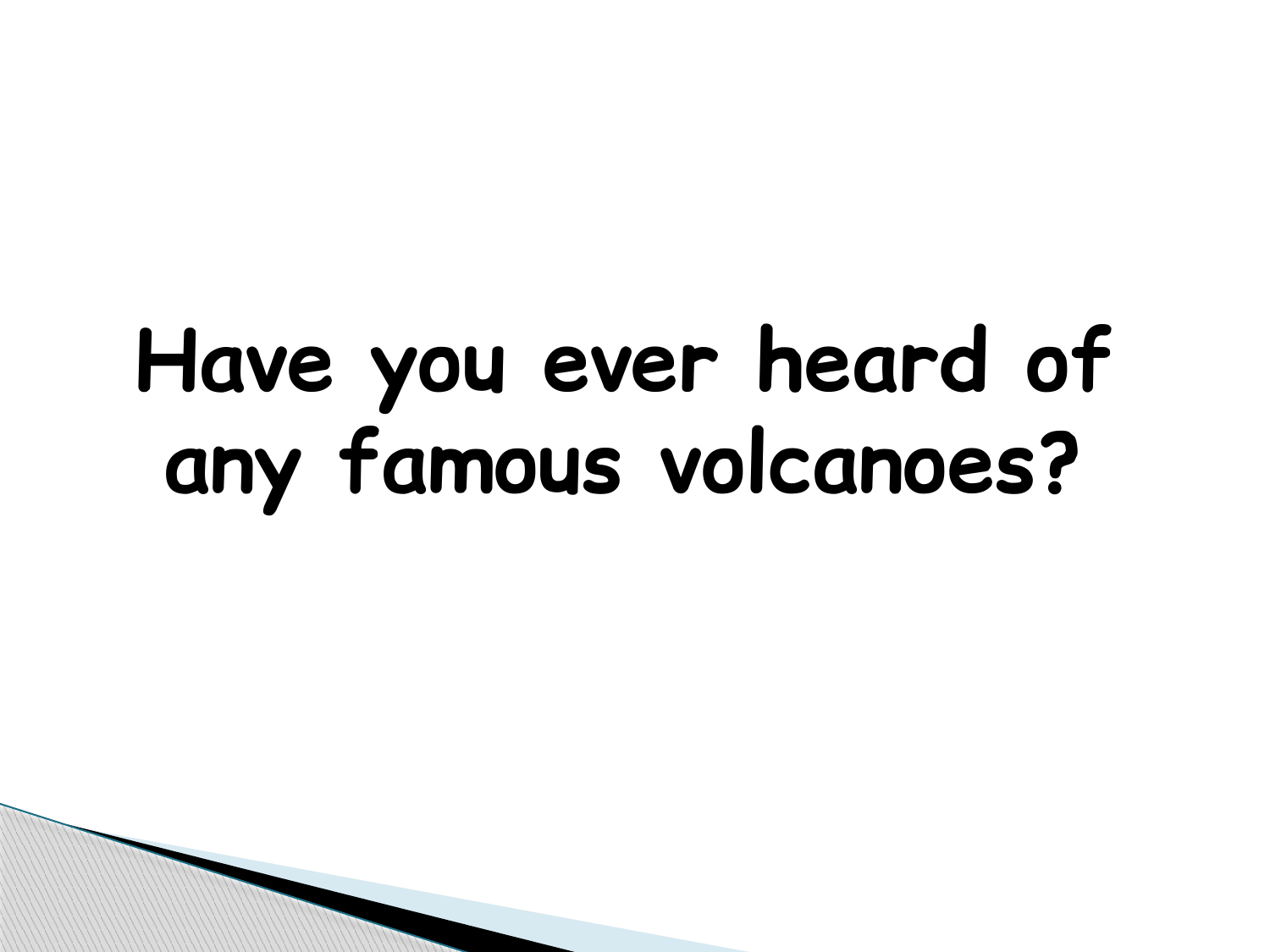

# Have you ever heard of any famous volcanoes?